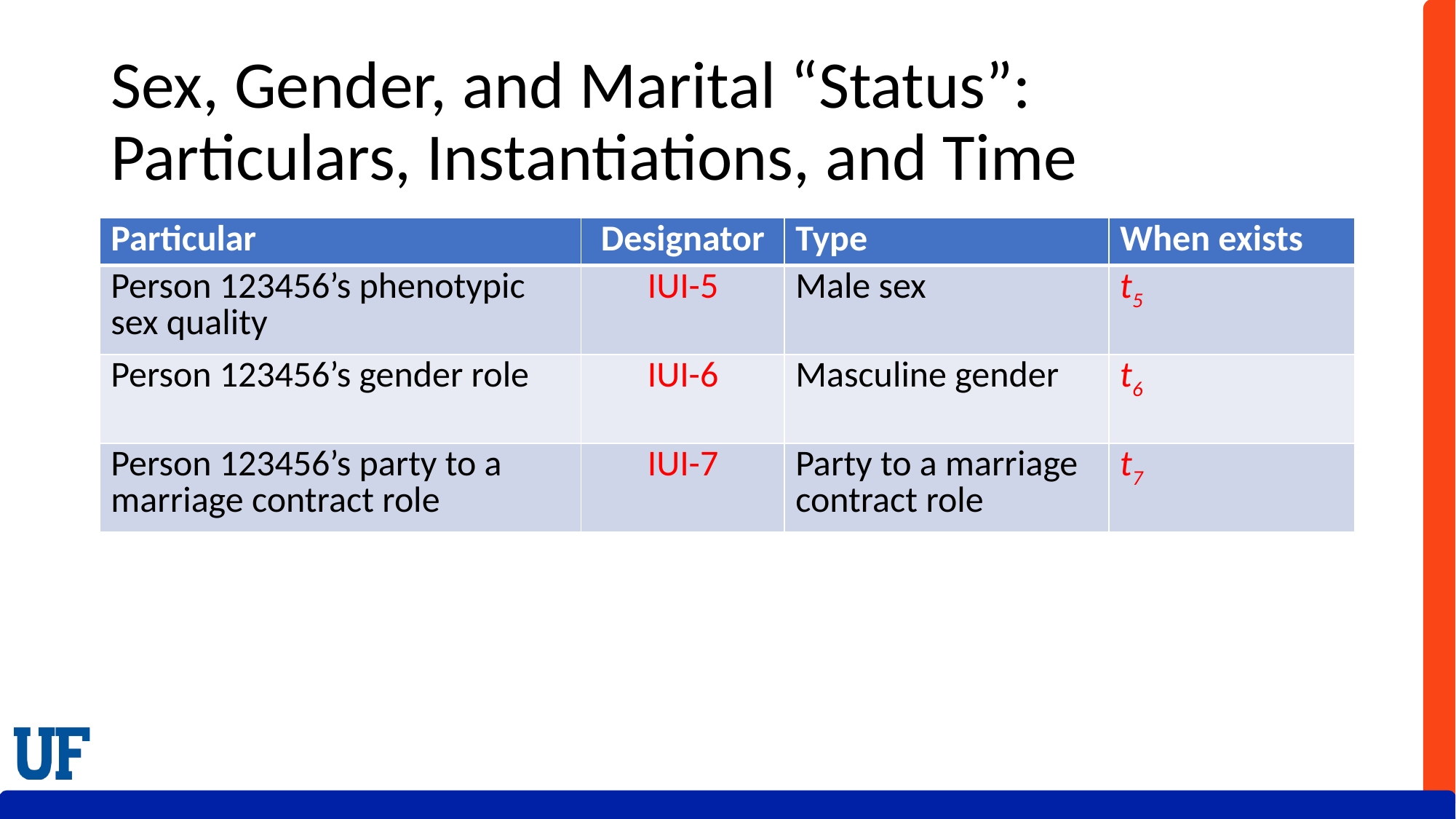

# Sex, Gender, and Marital “Status”: Particulars, Instantiations, and Time
| Particular | Designator | Type | When exists |
| --- | --- | --- | --- |
| Person 123456’s phenotypic sex quality | IUI-5 | Male sex | t5 |
| Person 123456’s gender role | IUI-6 | Masculine gender | t6 |
| Person 123456’s party to a marriage contract role | IUI-7 | Party to a marriage contract role | t7 |